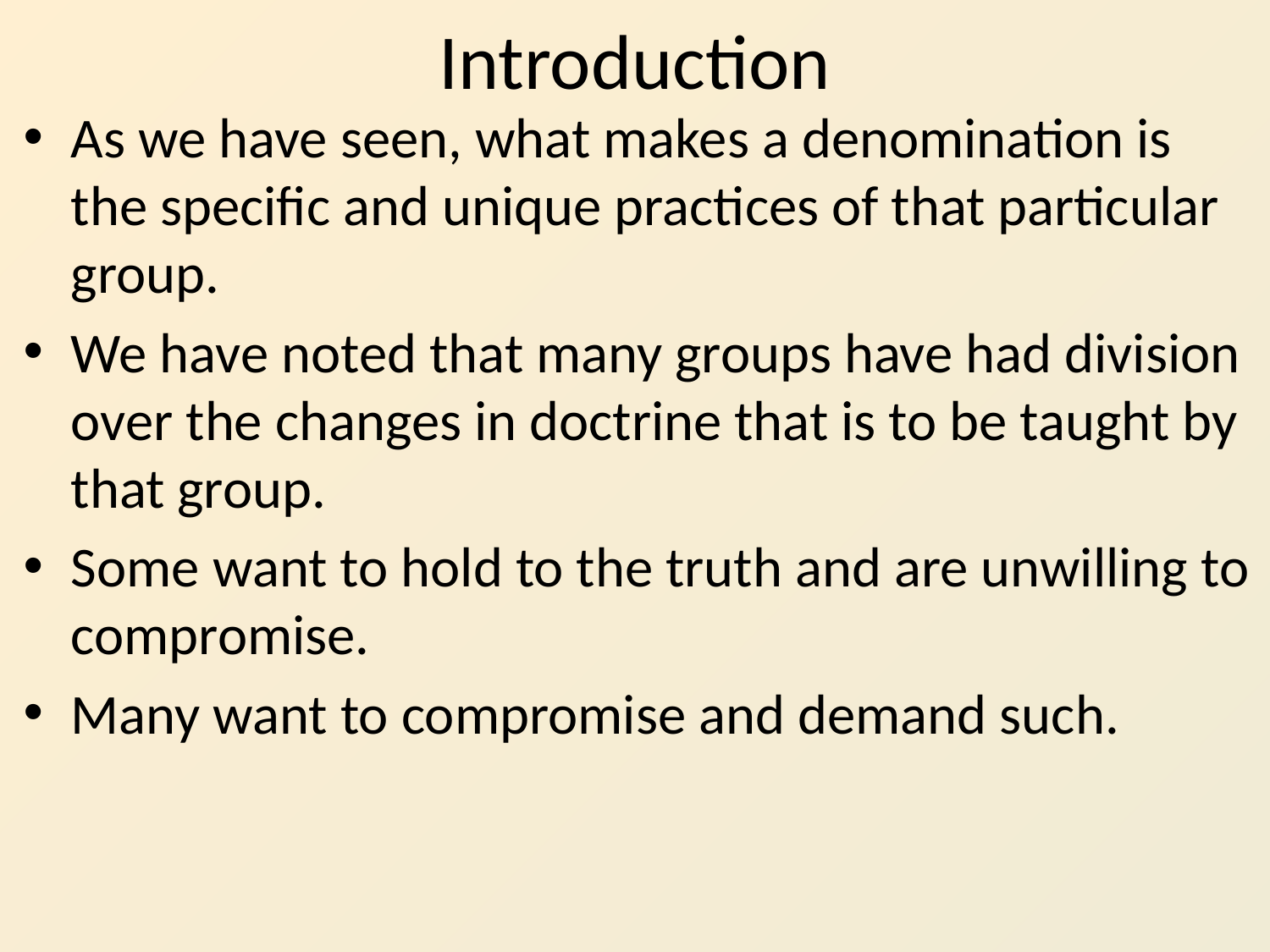

# Introduction
As we have seen, what makes a denomination is the specific and unique practices of that particular group.
We have noted that many groups have had division over the changes in doctrine that is to be taught by that group.
Some want to hold to the truth and are unwilling to compromise.
Many want to compromise and demand such.